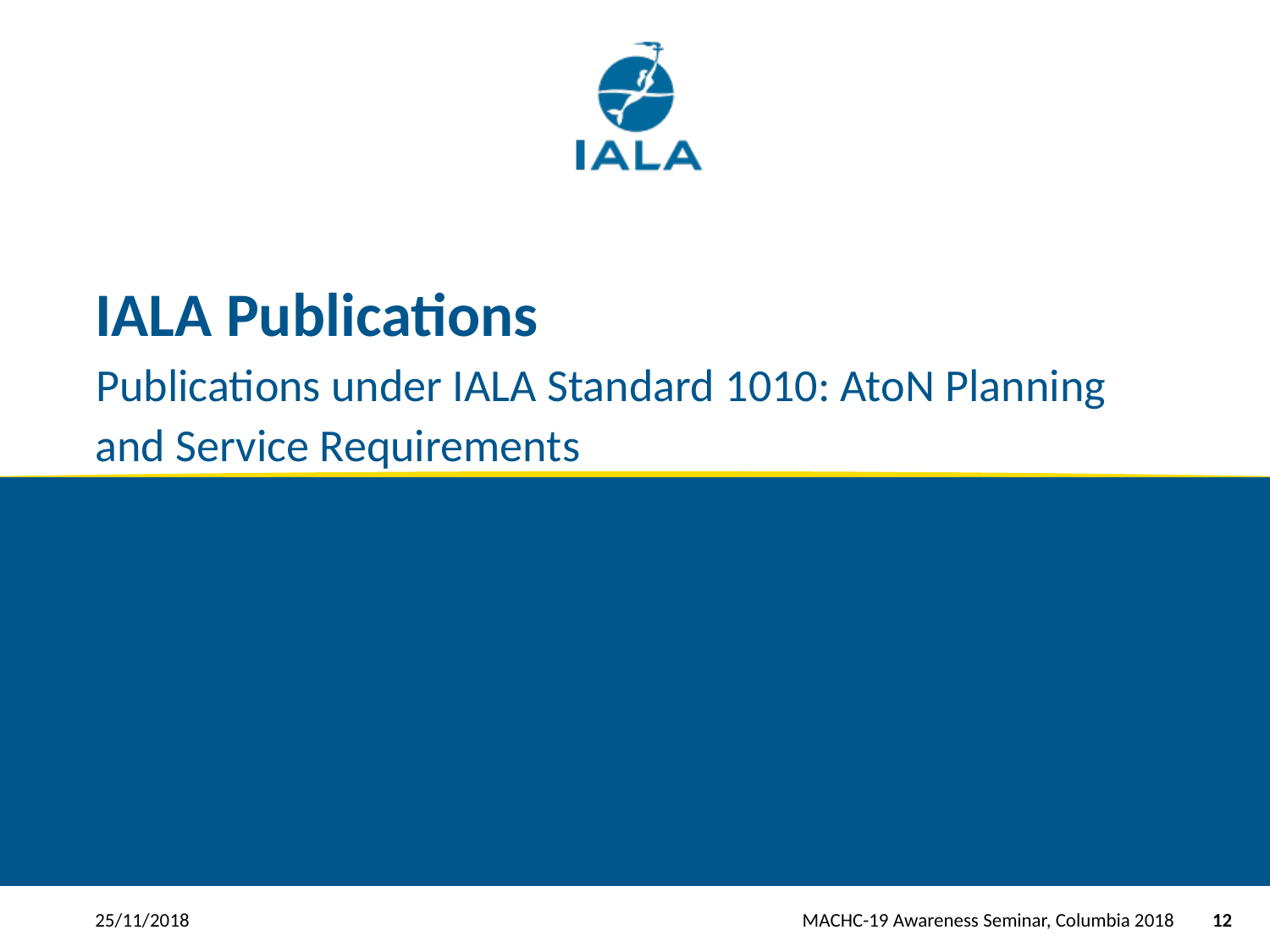

# IALA Publications
Publications under IALA Standard 1010: AtoN Planning and Service Requirements
MATAIN Accreditation Project
25/11/2018
MACHC-19 Awareness Seminar, Columbia 2018
12